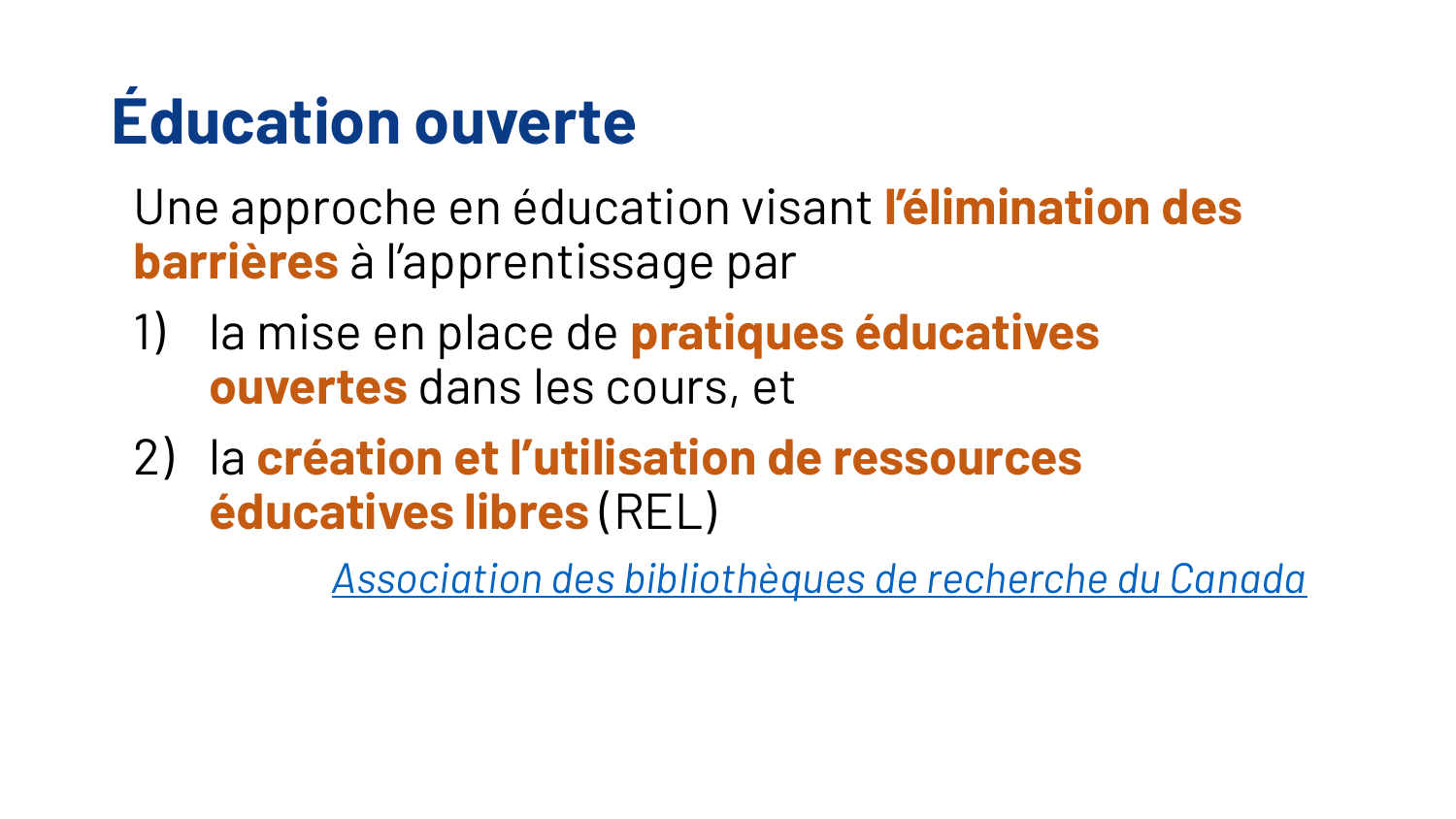

# Éducation ouverte
Une approche en éducation visant l’élimination des barrières à l’apprentissage par
la mise en place de pratiques éducatives ouvertes dans les cours, et
la création et l’utilisation de ressources éducatives libres (REL)
 Association des bibliothèques de recherche du Canada